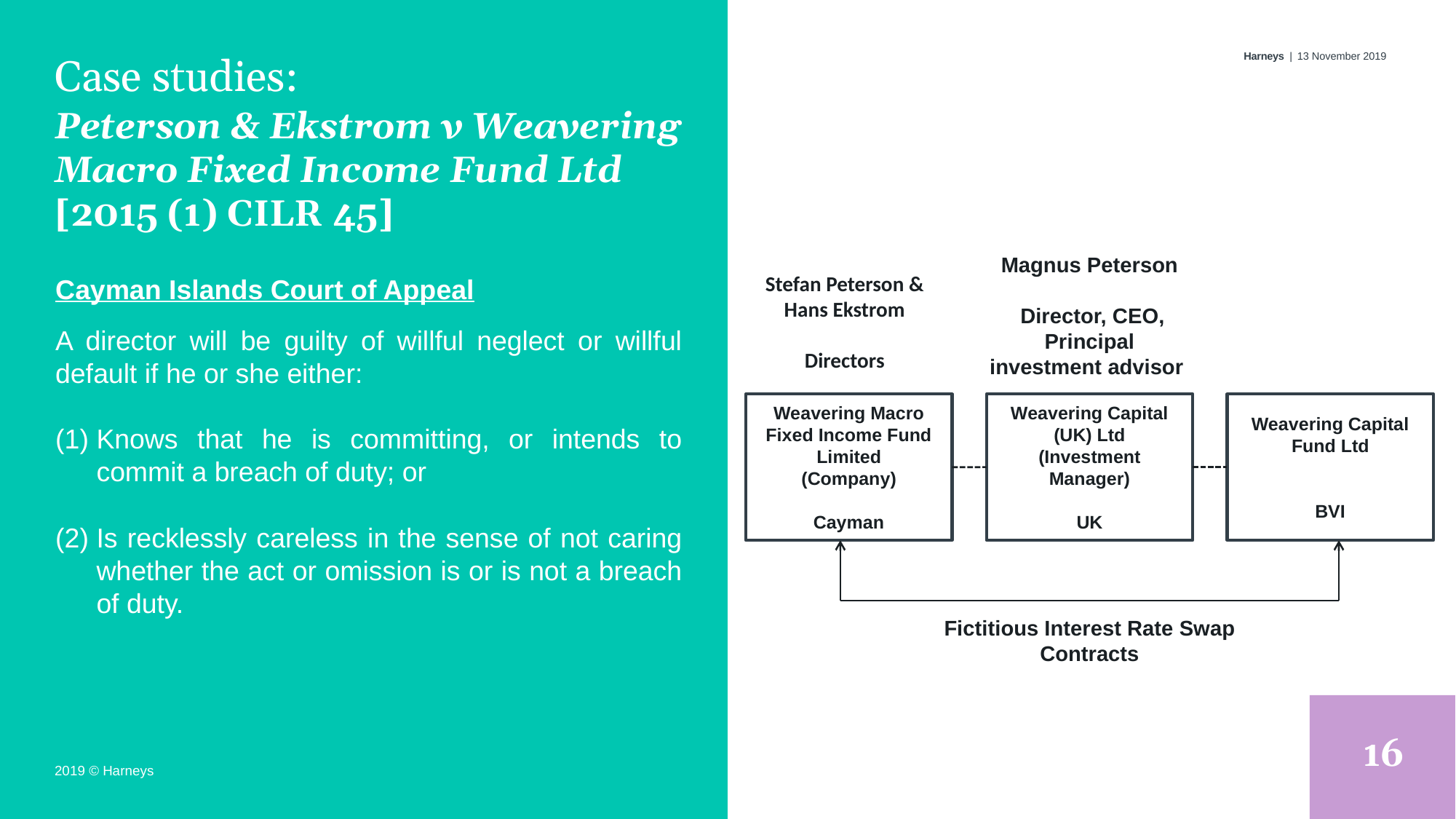

# Case studies:
13 November 2019
Peterson & Ekstrom v Weavering Macro Fixed Income Fund Ltd [2015 (1) CILR 45]
Magnus Peterson

 Director, CEO, Principal investment advisor
Stefan Peterson & Hans Ekstrom

Directors
Cayman Islands Court of Appeal
A director will be guilty of willful neglect or willful default if he or she either:
Knows that he is committing, or intends to commit a breach of duty; or
Is recklessly careless in the sense of not caring whether the act or omission is or is not a breach of duty.

Weavering Macro Fixed Income Fund Limited
(Company)

Cayman
Weavering Capital (UK) Ltd
(Investment Manager)

UK
Weavering Capital Fund Ltd

BVI
Fictitious Interest Rate Swap Contracts
16
2019 © Harneys